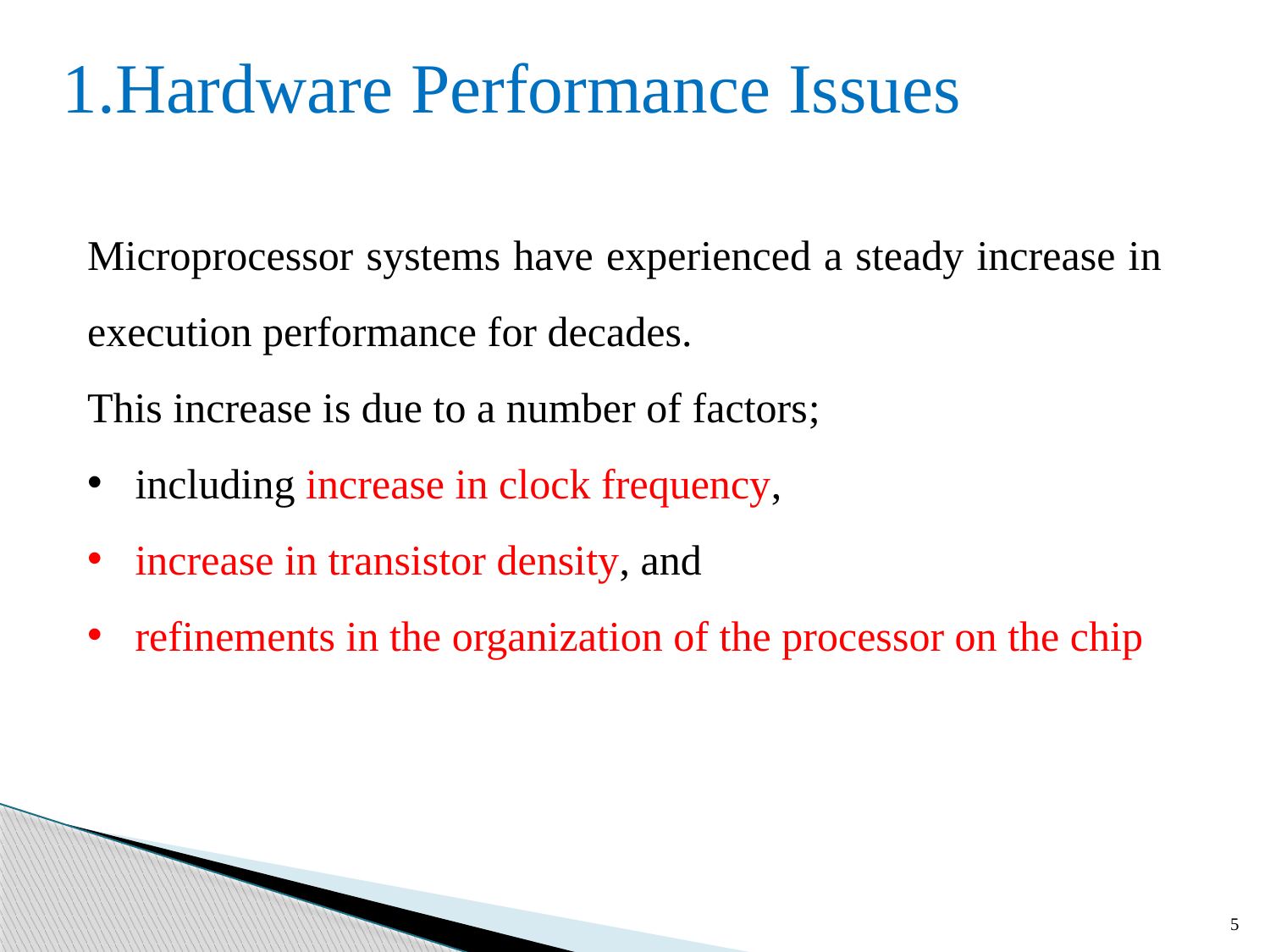

1.Hardware Performance Issues
Microprocessor systems have experienced a steady increase in execution performance for decades.
This increase is due to a number of factors;
including increase in clock frequency,
increase in transistor density, and
refinements in the organization of the processor on the chip
5